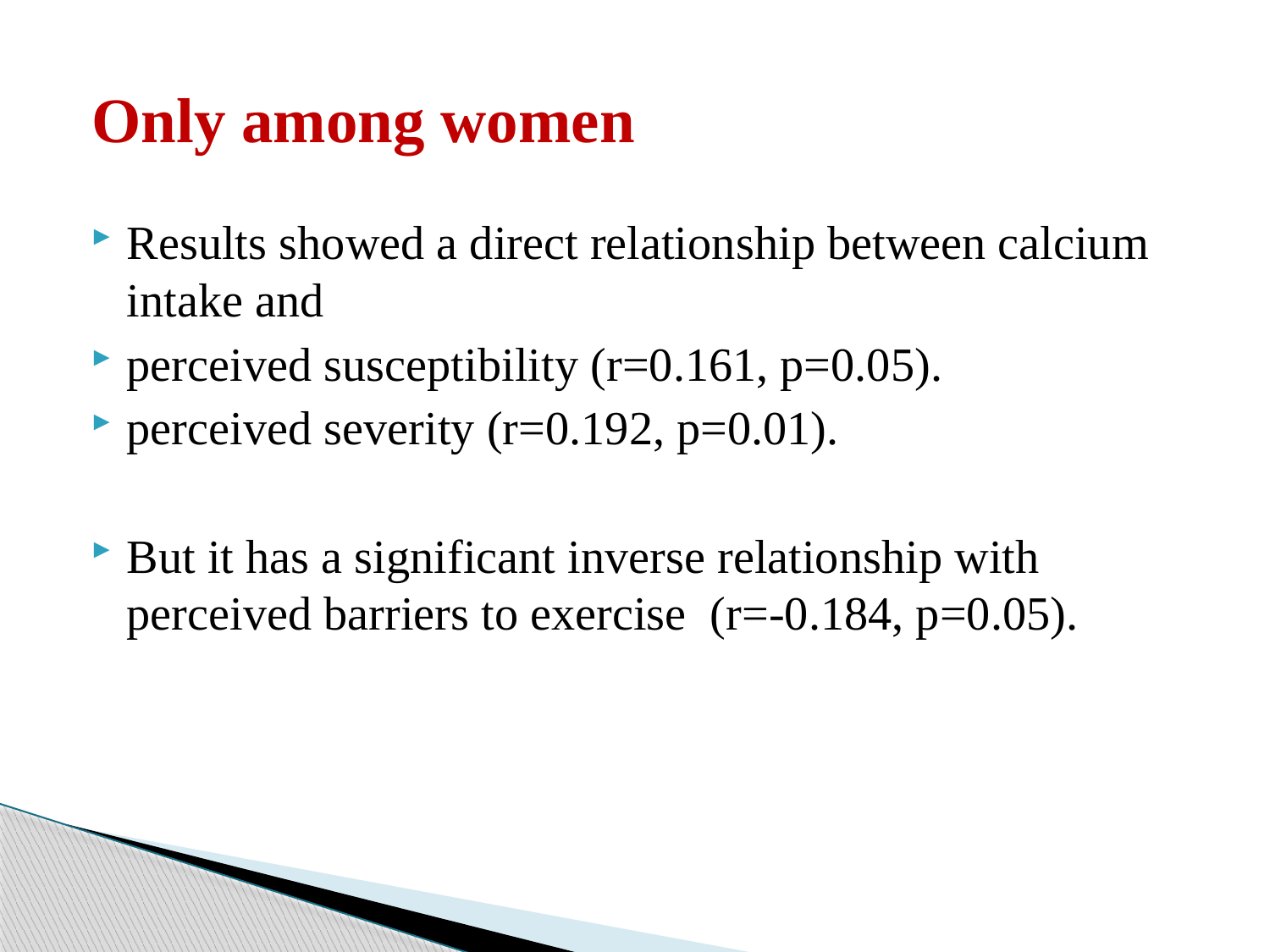

# Only among women
Results showed a direct relationship between calcium intake and
perceived susceptibility (r=0.161, p=0.05).
perceived severity (r=0.192, p=0.01).

But it has a significant inverse relationship with perceived barriers to exercise  (r=-0.184, p=0.05).